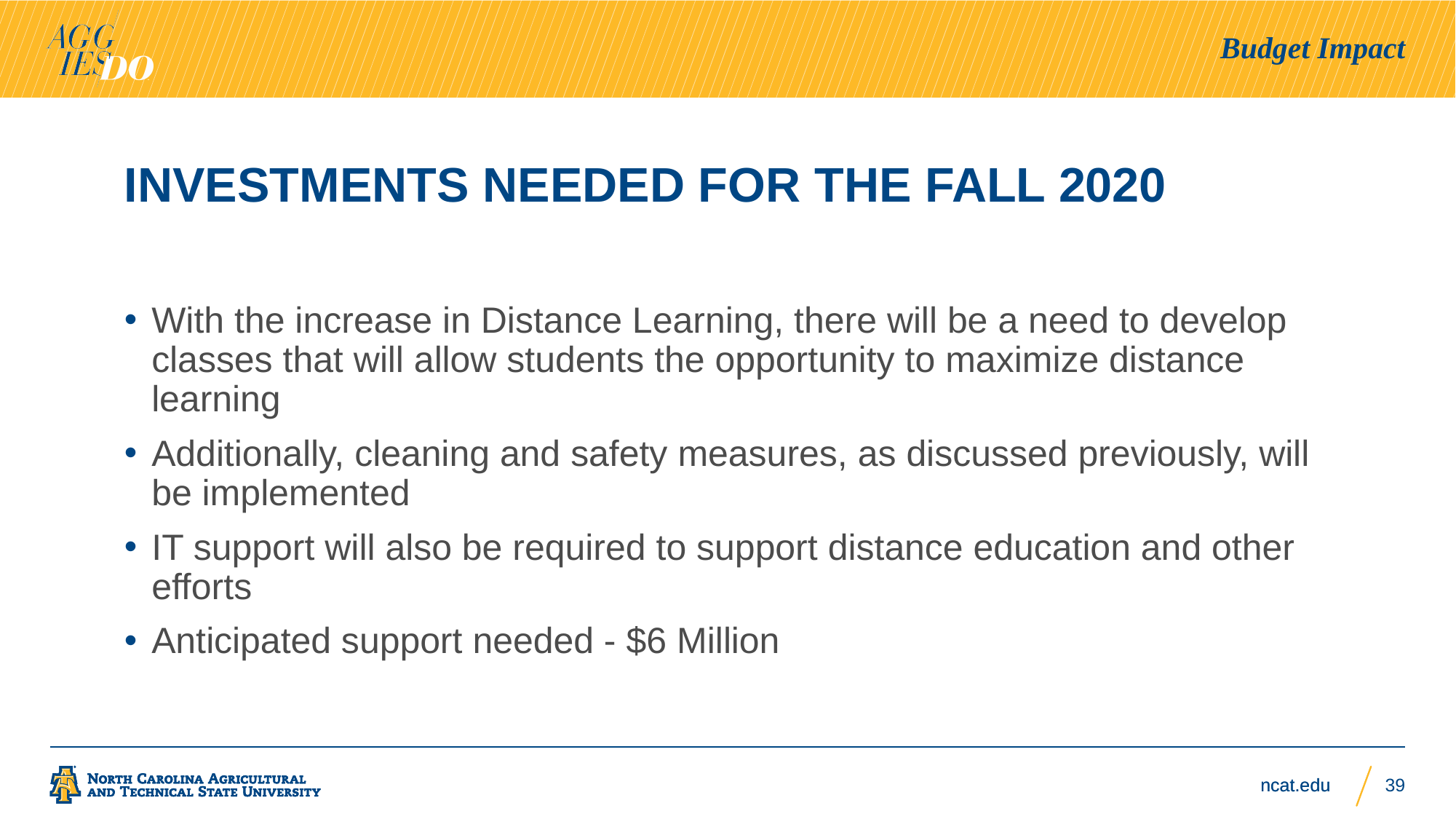

Budget Impact
# Investments needed for the fall 2020

With the increase in Distance Learning, there will be a need to develop classes that will allow students the opportunity to maximize distance learning
Additionally, cleaning and safety measures, as discussed previously, will be implemented
IT support will also be required to support distance education and other efforts
Anticipated support needed - $6 Million

39